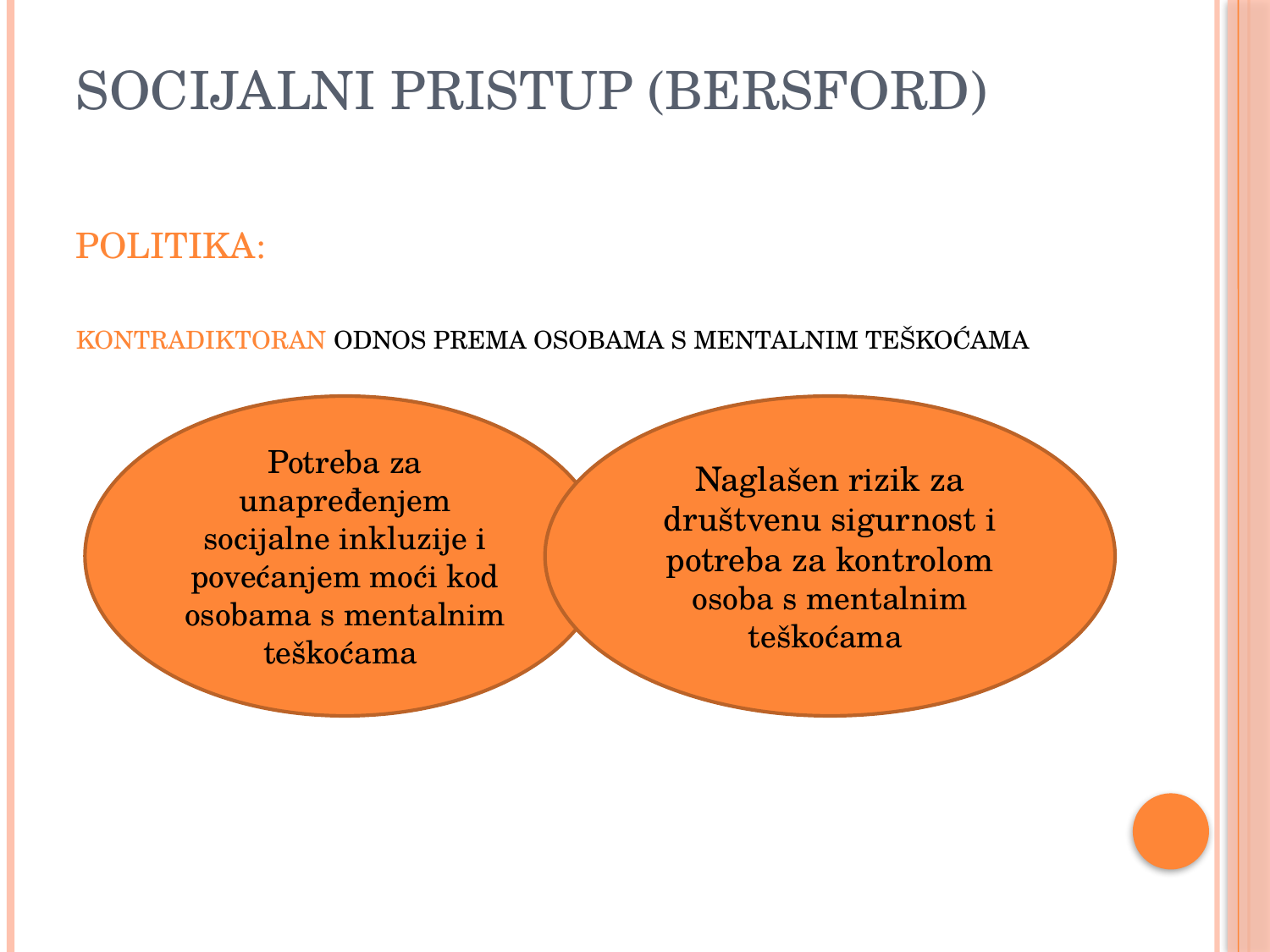

# Socijalni pristup (Bersford)

POLITIKA:

KONTRADIKTORAN ODNOS PREMA OSOBAMA S MENTALNIM TEŠKOĆAMA

Potreba za unapređenjem socijalne inkluzije i povećanjem moći kod osobama s mentalnim teškoćama
Naglašen rizik za društvenu sigurnost i potreba za kontrolom osoba s mentalnim teškoćama